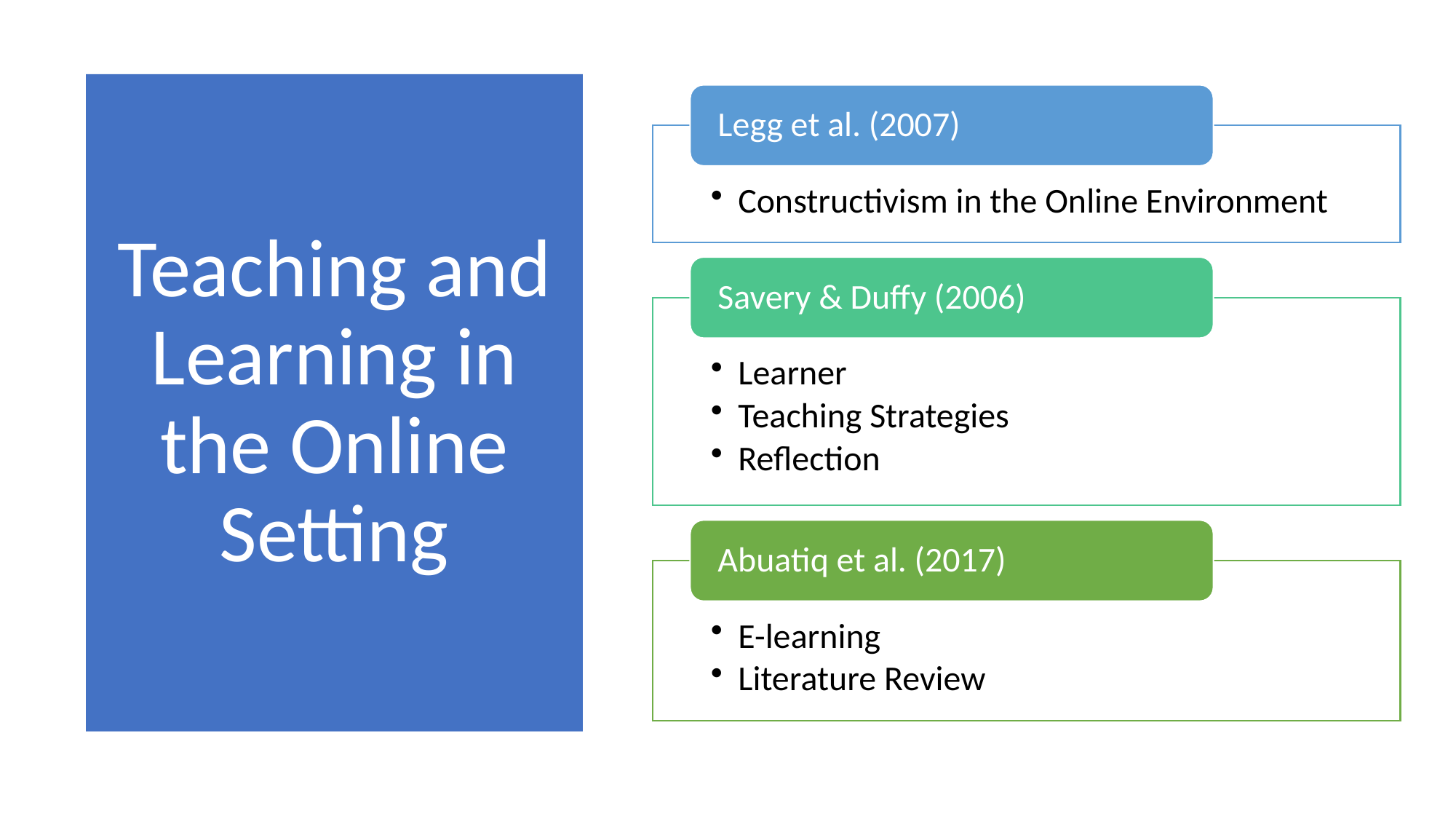

# Teaching and Learning in the Online Setting
Constructivism in the Online Environment
Legg et al. (2007)
Learner
Teaching Strategies
Reflection
Savery & Duffy (2006)
E-learning
Literature Review
Abuatiq et al. (2017)